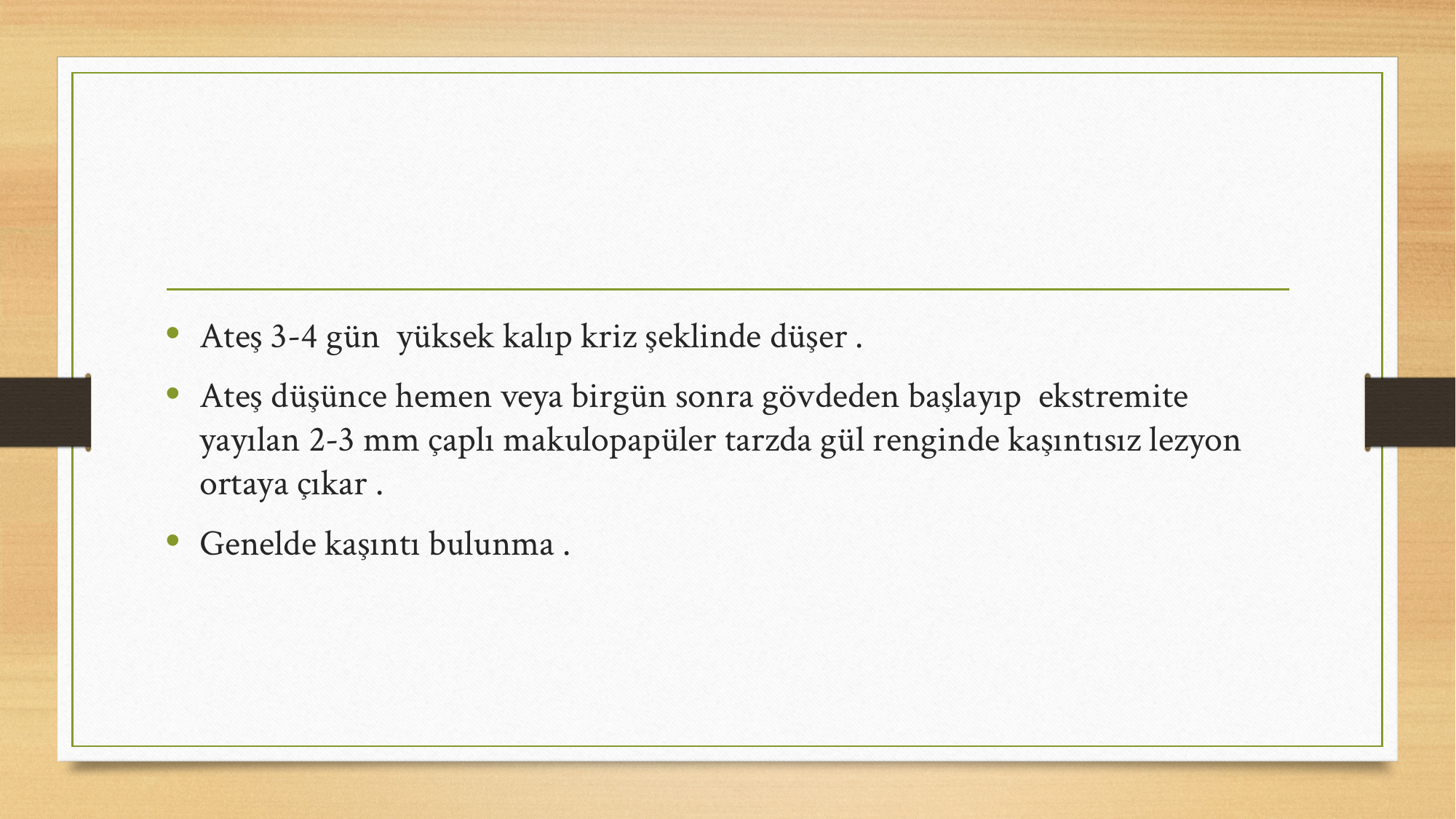

#
Ateş 3-4 gün  yüksek kalıp kriz şeklinde düşer .
Ateş düşünce hemen veya birgün sonra gövdeden başlayıp  ekstremite yayılan 2-3 mm çaplı makulopapüler tarzda gül renginde kaşıntısız lezyon ortaya çıkar .
Genelde kaşıntı bulunma .